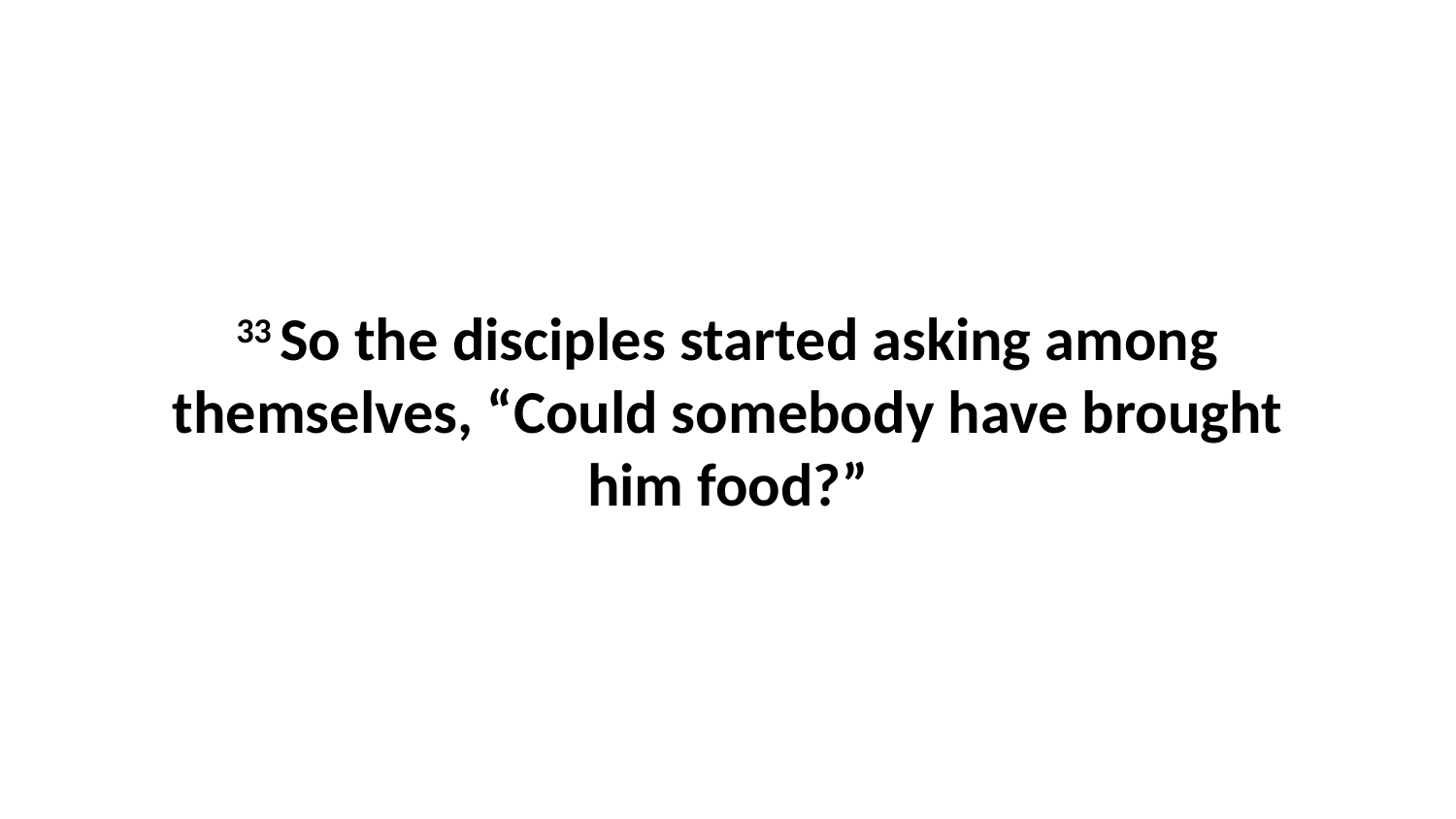

33 So the disciples started asking among themselves, “Could somebody have brought him food?”